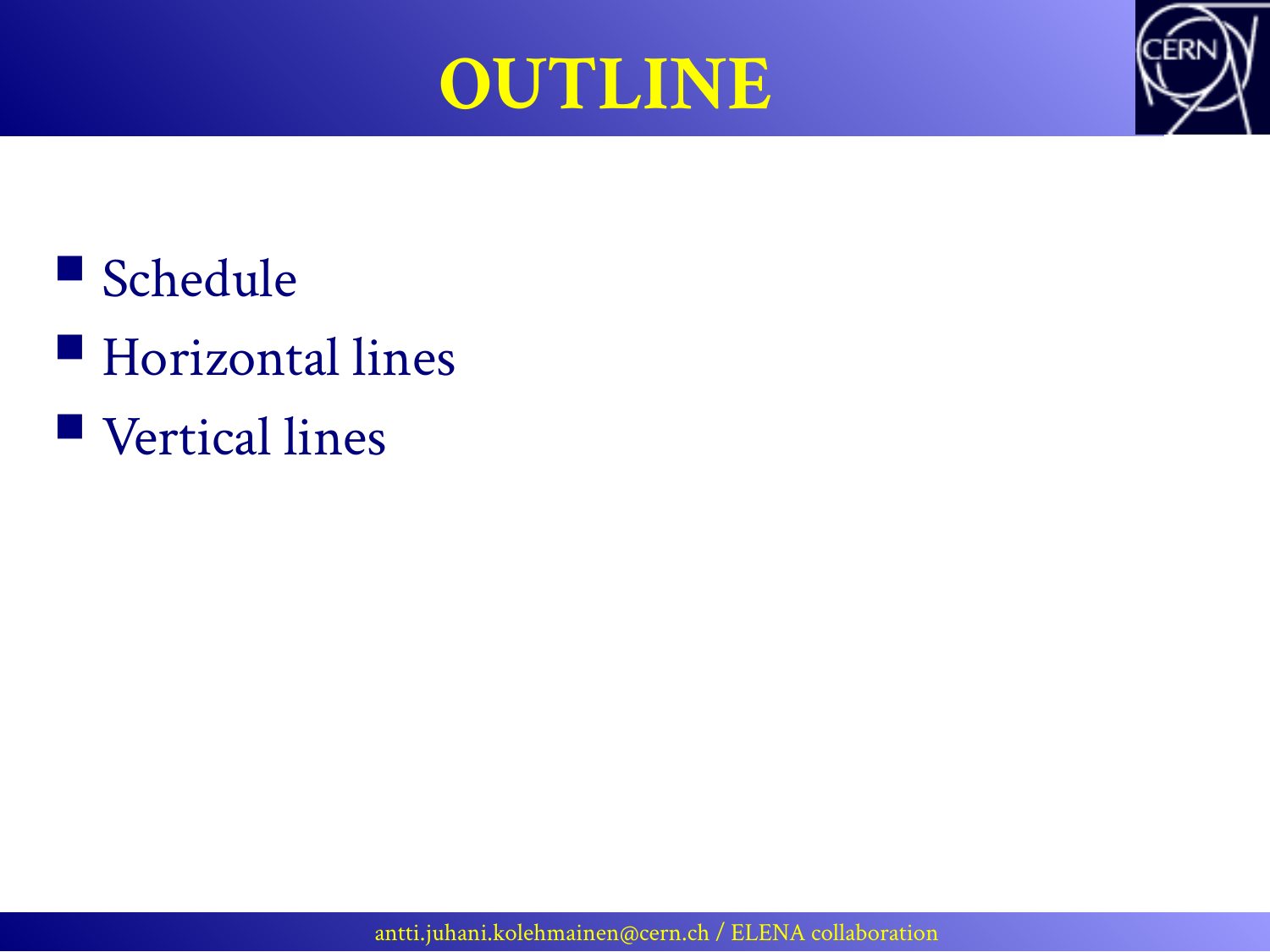

# OUTLINE
Schedule
Horizontal lines
Vertical lines
antti.juhani.kolehmainen@cern.ch / ELENA collaboration